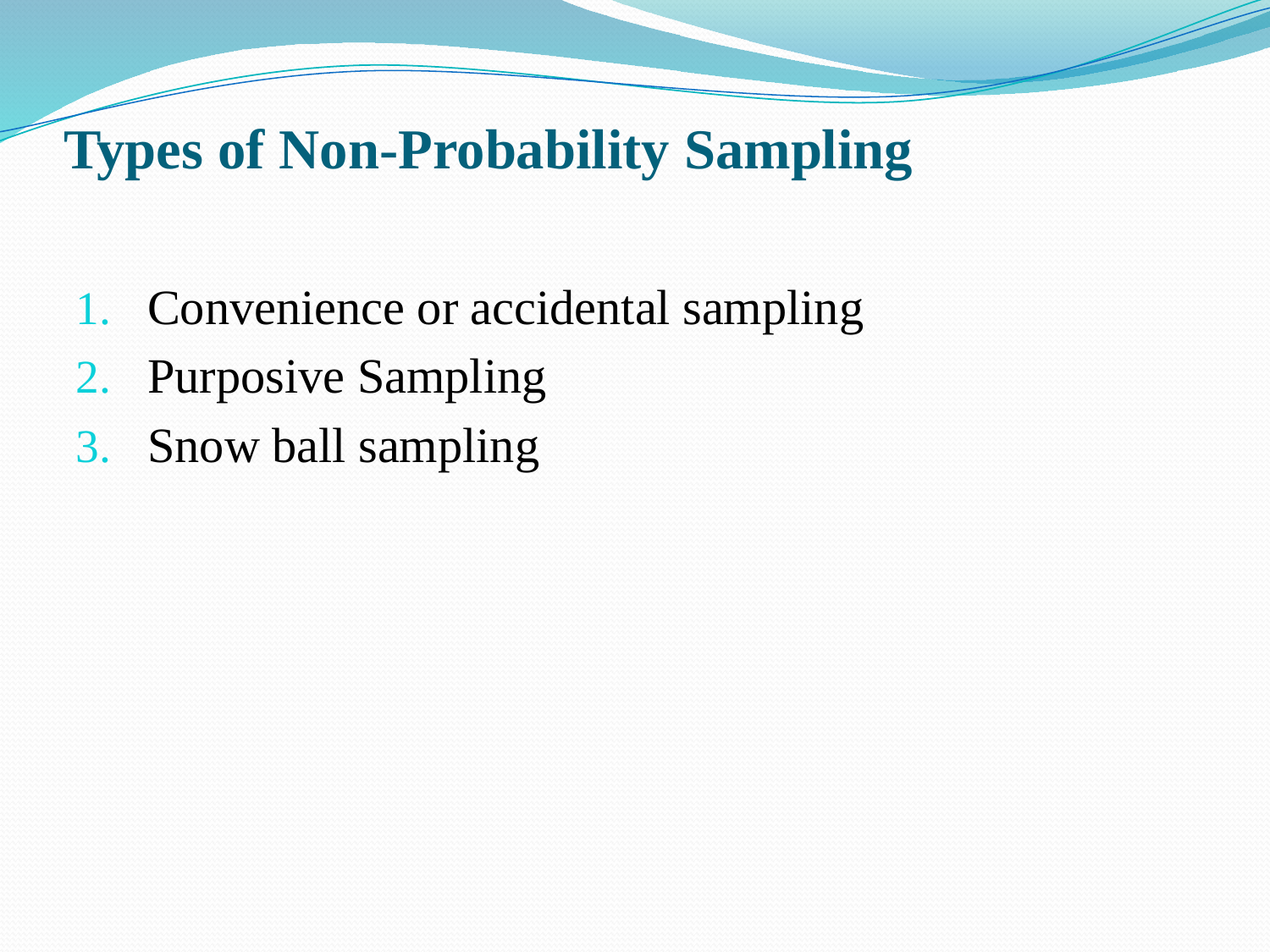

# Types of Non-Probability Sampling
Convenience or accidental sampling
Purposive Sampling
Snow ball sampling